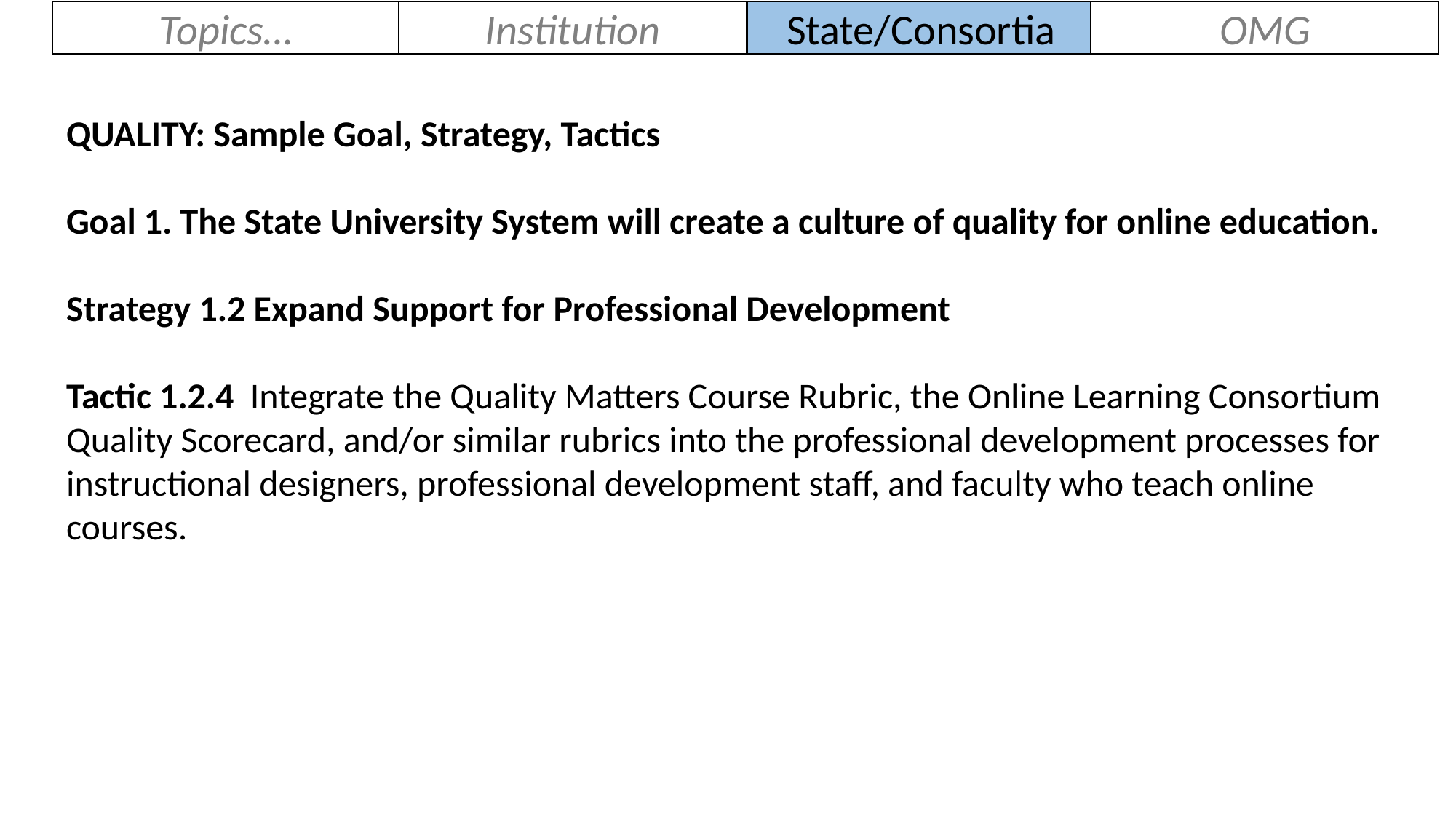

Topics…
Institution
State/Consortia
OMG
QUALITY: Sample Goal, Strategy, Tactics

Goal 1. The State University System will create a culture of quality for online education.

Strategy 1.2 Expand Support for Professional Development

Tactic 1.2.4  Integrate the Quality Matters Course Rubric, the Online Learning Consortium Quality Scorecard, and/or similar rubrics into the professional development processes for instructional designers, professional development staff, and faculty who teach online courses.